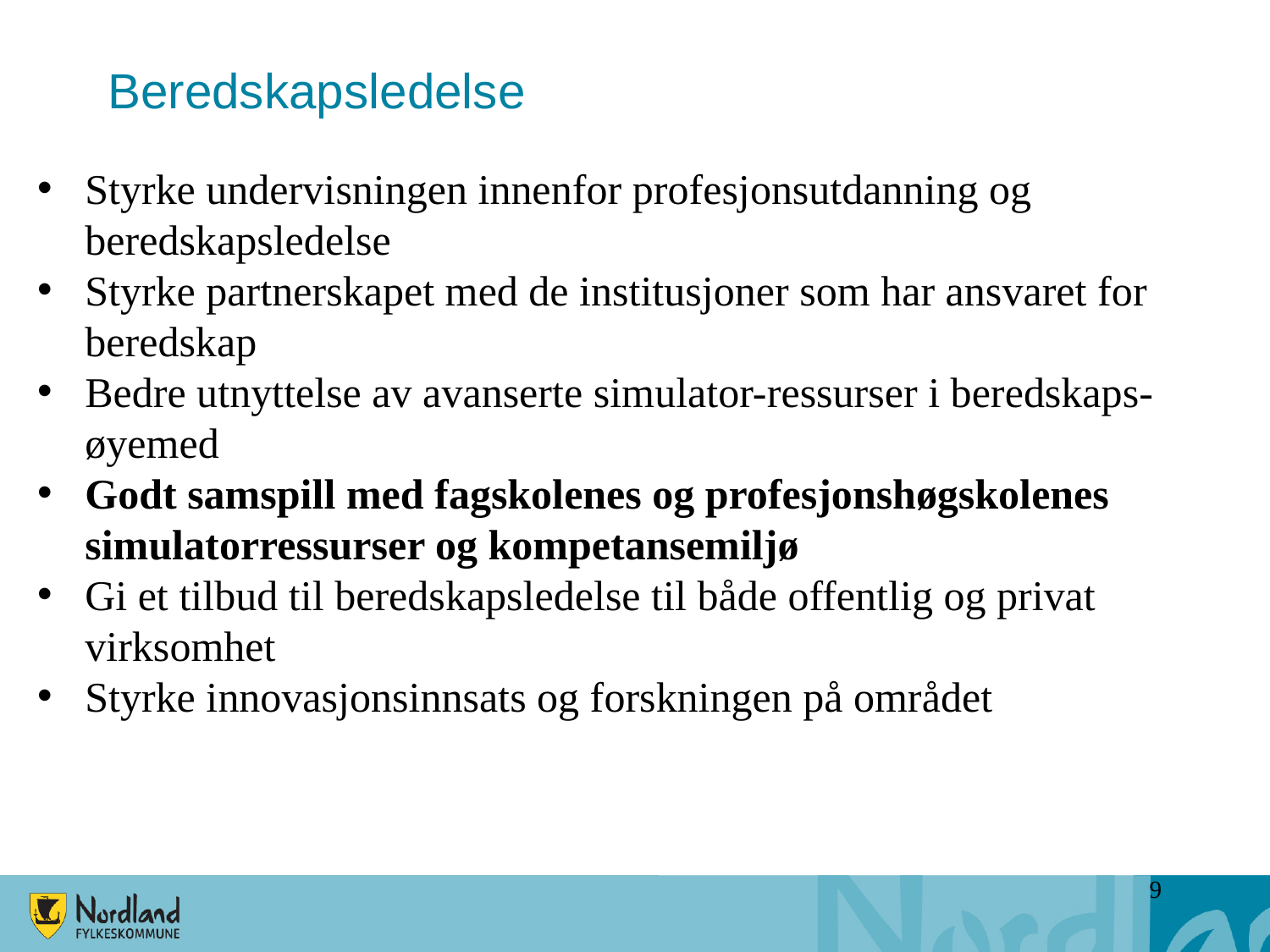

# Beredskapsledelse
Styrke undervisningen innenfor profesjonsutdanning og beredskapsledelse
Styrke partnerskapet med de institusjoner som har ansvaret for beredskap
Bedre utnyttelse av avanserte simulator-ressurser i beredskaps-øyemed
Godt samspill med fagskolenes og profesjonshøgskolenes simulatorressurser og kompetansemiljø
Gi et tilbud til beredskapsledelse til både offentlig og privat virksomhet
Styrke innovasjonsinnsats og forskningen på området
9